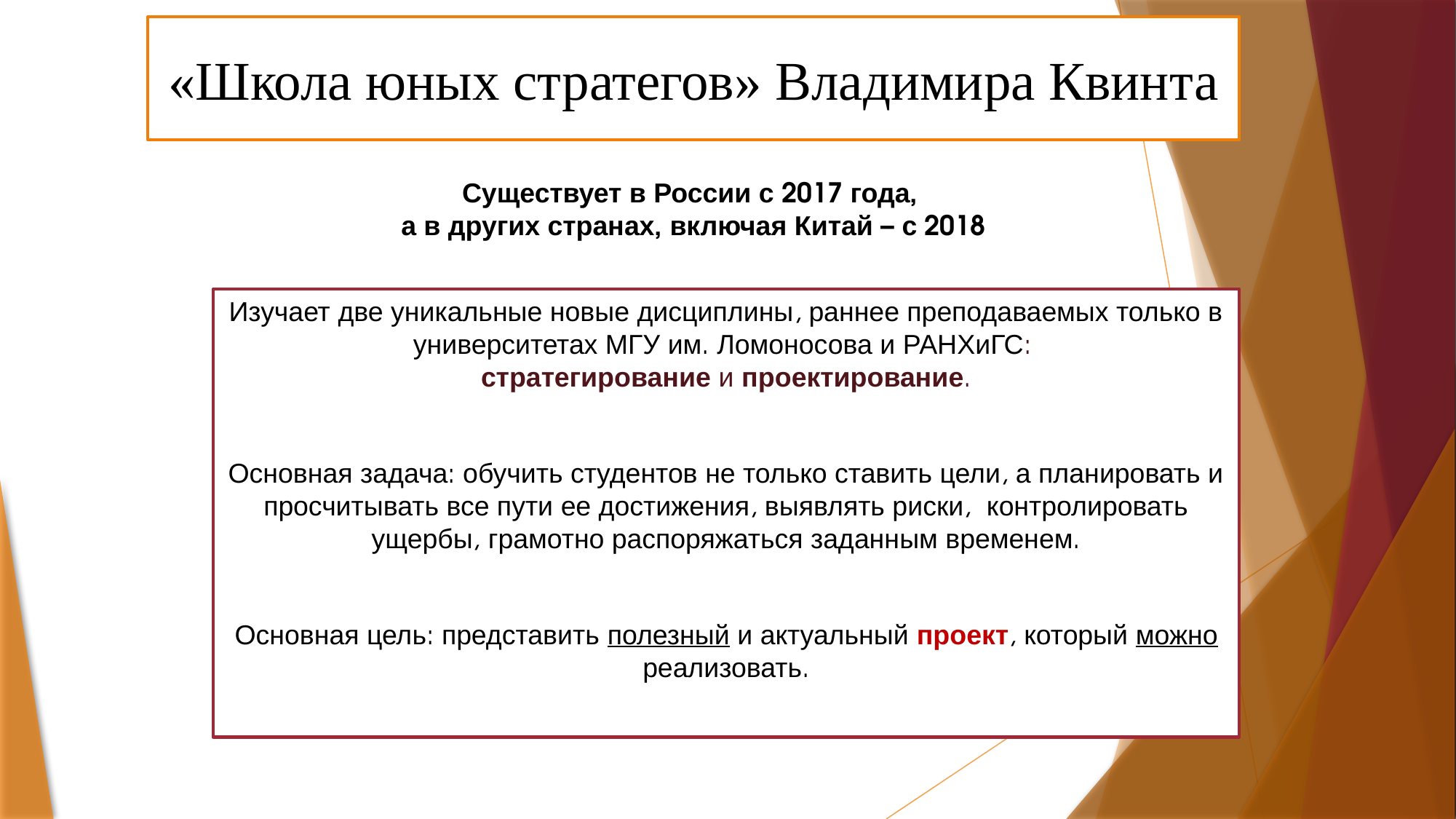

«Школа юных стратегов» Владимира Квинта
Существует в России с 2017 года,
а в других странах, включая Китай – с 2018
Изучает две уникальные новые дисциплины, раннее преподаваемых только в университетах МГУ им. Ломоносова и РАНХиГС:
стратегирование и проектирование.

Основная задача: обучить студентов не только ставить цели, а планировать и просчитывать все пути ее достижения, выявлять риски,  контролировать ущербы, грамотно распоряжаться заданным временем.

Основная цель: представить полезный и актуальный проект, который можно реализовать.